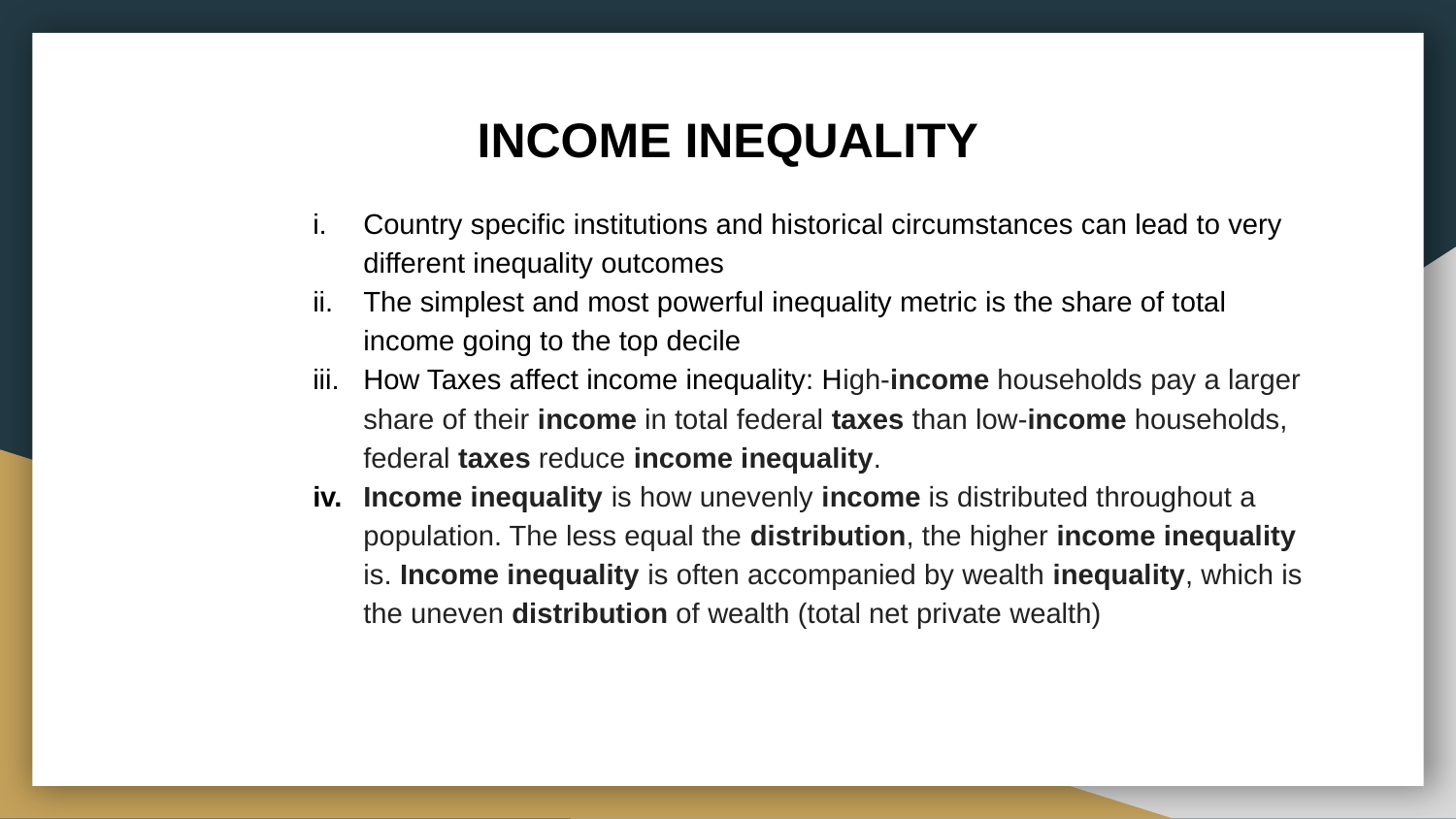

# INCOME INEQUALITY

Country specific institutions and historical circumstances can lead to very different inequality outcomes
The simplest and most powerful inequality metric is the share of total income going to the top decile
How Taxes affect income inequality: High-income households pay a larger share of their income in total federal taxes than low-income households, federal taxes reduce income inequality.
Income inequality is how unevenly income is distributed throughout a population. The less equal the distribution, the higher income inequality is. Income inequality is often accompanied by wealth inequality, which is the uneven distribution of wealth (total net private wealth)